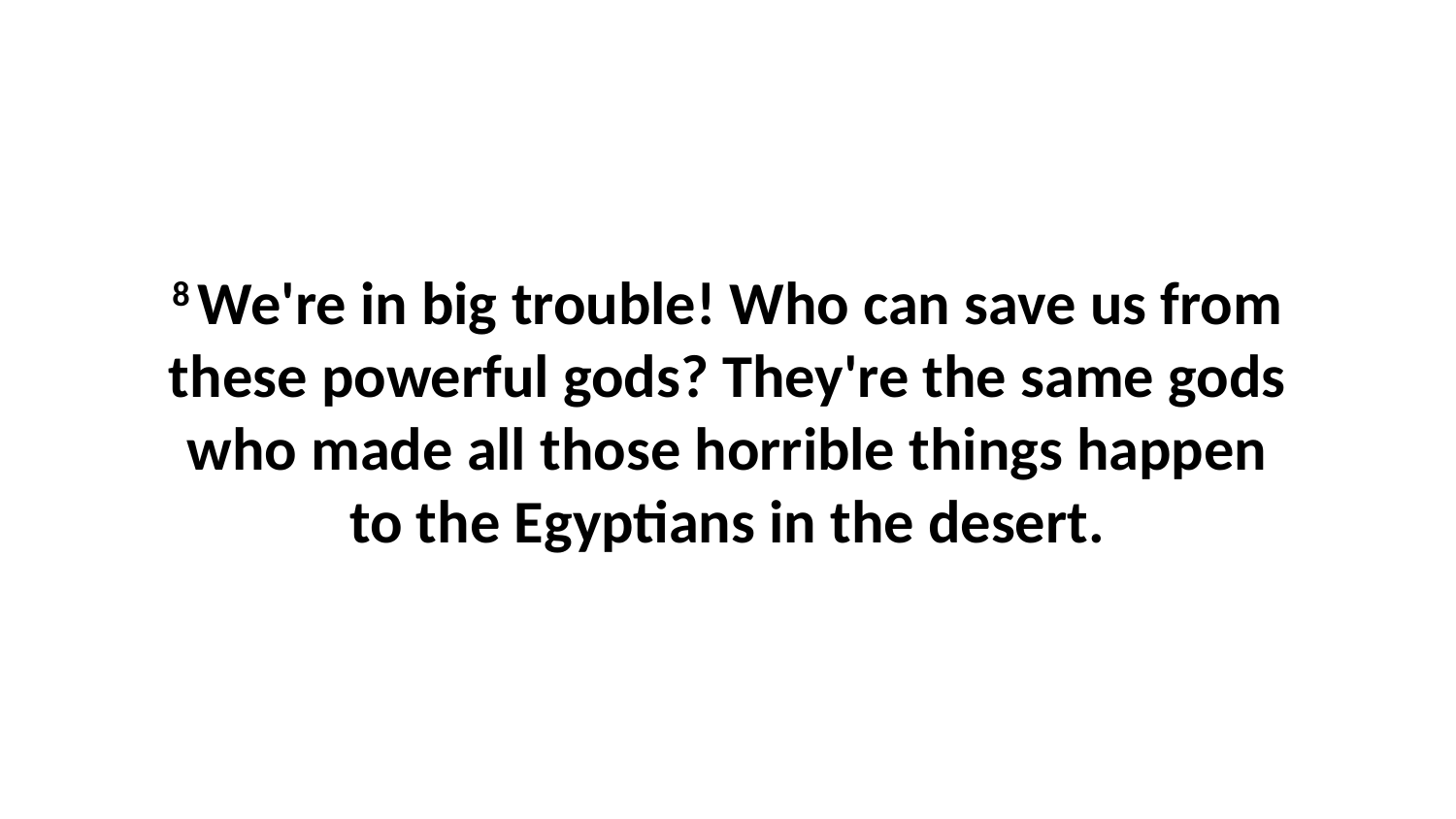

8 We're in big trouble! Who can save us from these powerful gods? They're the same gods who made all those horrible things happen to the Egyptians in the desert.